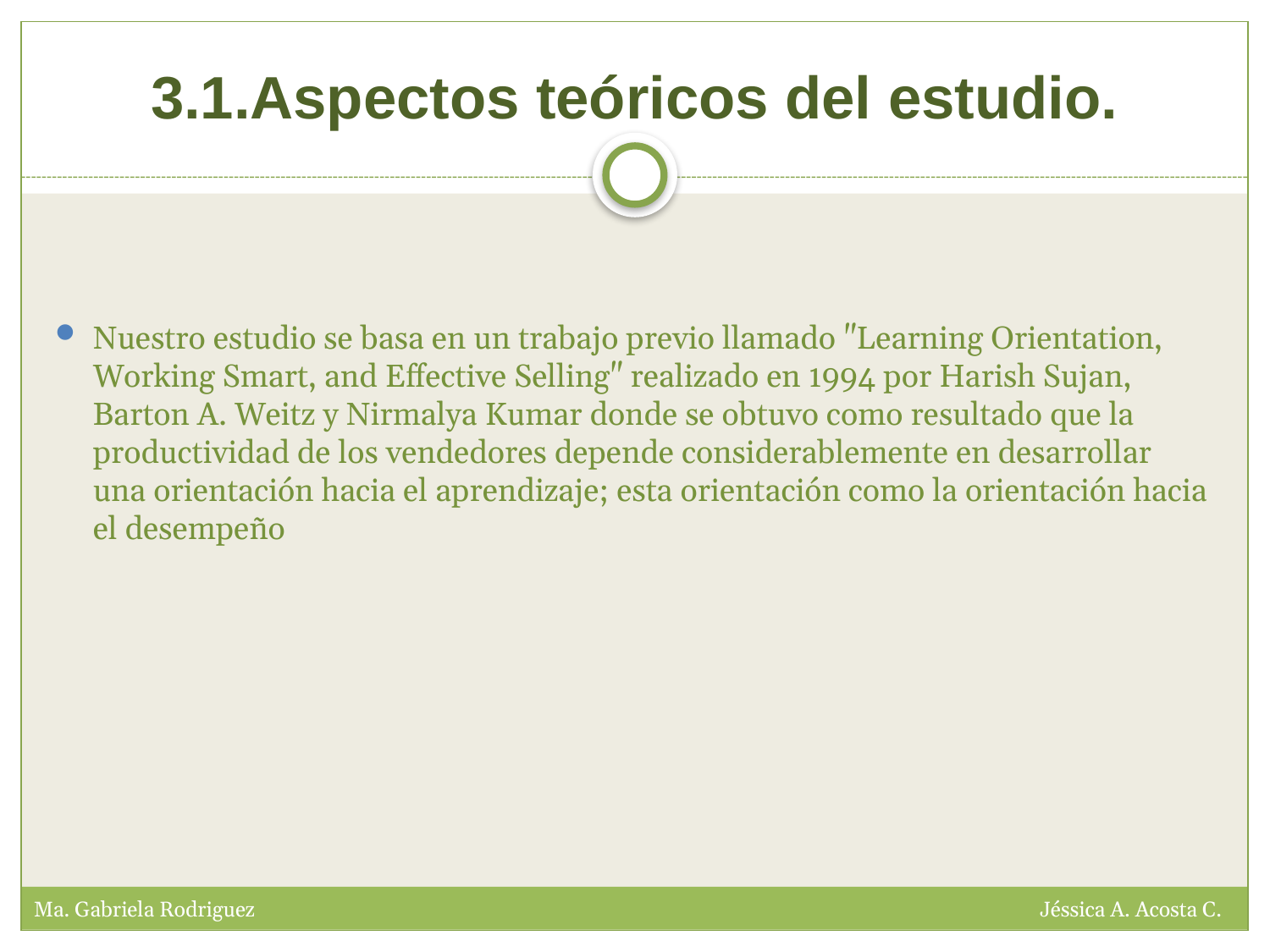

# 3.1.Aspectos teóricos del estudio.

Nuestro estudio se basa en un trabajo previo llamado "Learning Orientation, Working Smart, and Effective Selling" realizado en 1994 por Harish Sujan, Barton A. Weitz y Nirmalya Kumar donde se obtuvo como resultado que la productividad de los vendedores depende considerablemente en desarrollar una orientación hacia el aprendizaje; esta orientación como la orientación hacia el desempeño

Ma. Gabriela Rodriguez                                                                                                                                                           Jéssica A. Acosta C.